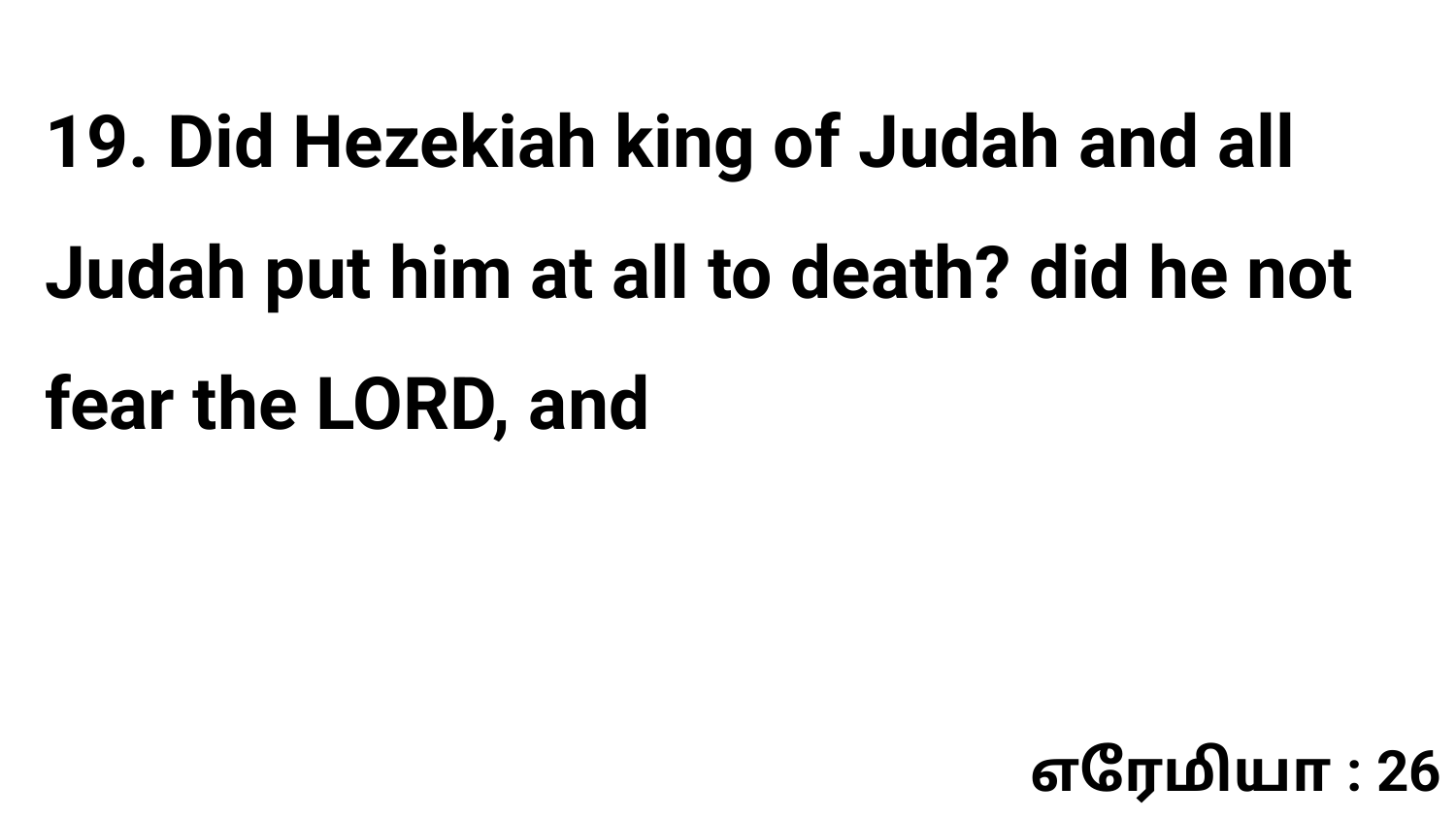

19. Did Hezekiah king of Judah and all Judah put him at all to death? did he not fear the LORD, and
எரேமியா : 26